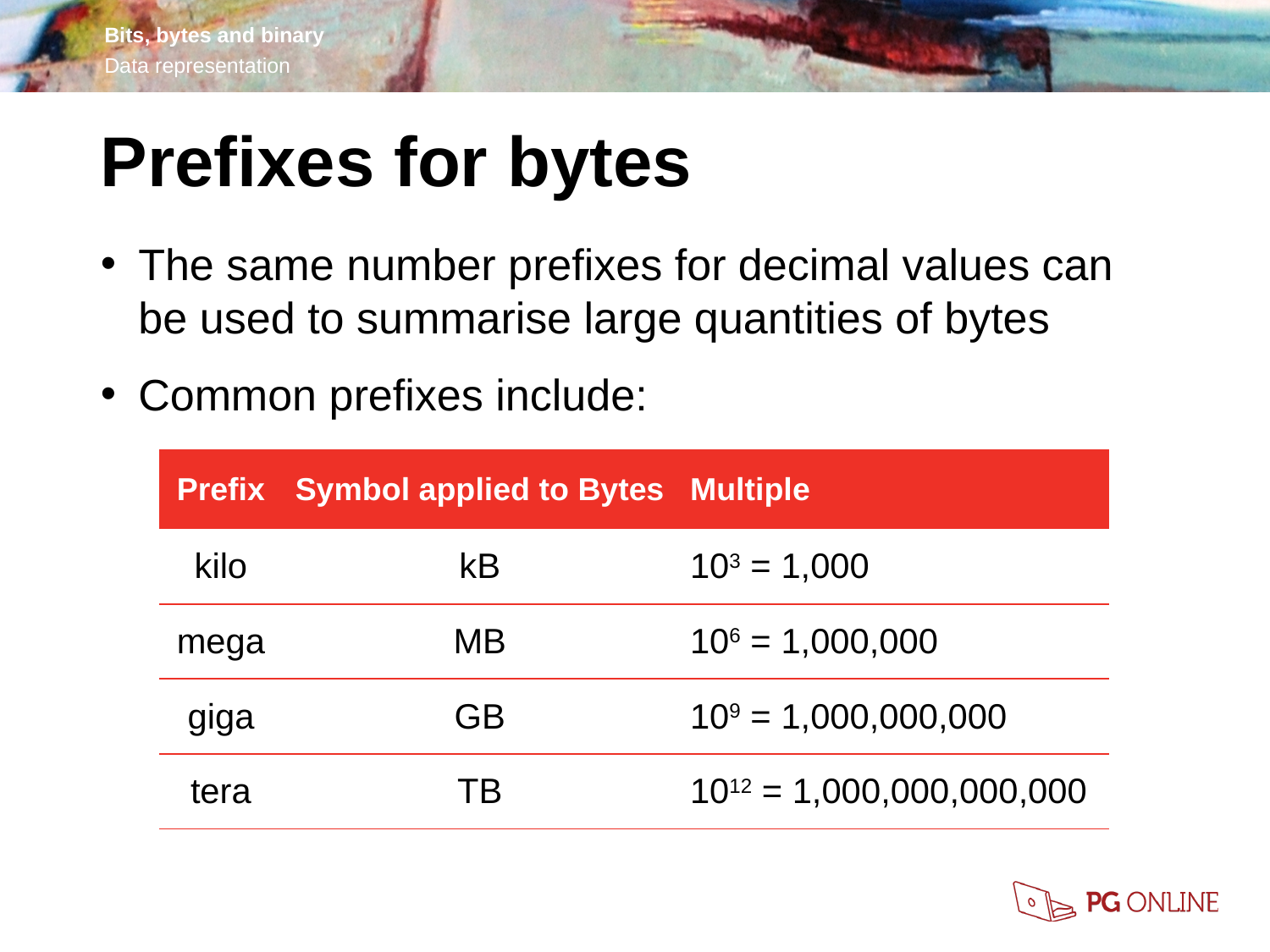

Prefixes for bytes
The same number prefixes for decimal values can be used to summarise large quantities of bytes
Common prefixes include:

| Prefix | Symbol applied to Bytes | Multiple |
| --- | --- | --- |
| kilo | kB | 103 = 1,000 |
| mega | MB | 106 = 1,000,000 |
| giga | GB | 109 = 1,000,000,000 |
| tera | TB | 1012 = 1,000,000,000,000 |